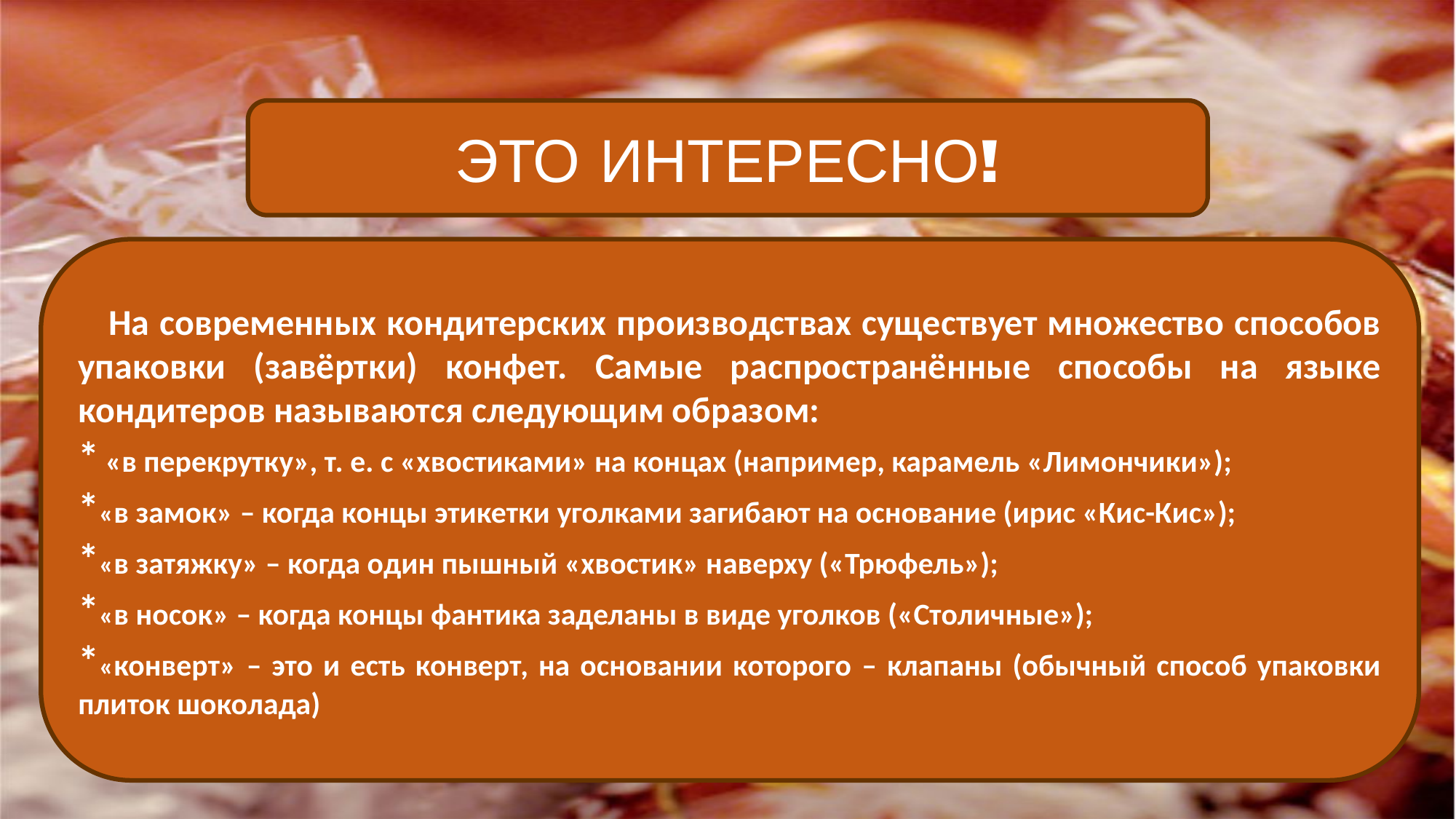

ЭТО ИНТЕРЕСНО!
#
   На современных кондитерских производствах существует множество способов упаковки (завёртки) конфет. Самые распространённые способы на языке кондитеров называются следующим образом:
* «в перекрутку», т. е. с «хвостиками» на концах (например, карамель «Лимончики»);
*«в замок» – когда концы этикетки уголками загибают на основание (ирис «Кис-Кис»);
*«в затяжку» – когда один пышный «хвостик» наверху («Трюфель»);
*«в носок» – когда концы фантика заделаны в виде уголков («Столичные»);
*«конверт» – это и есть конверт, на основании которого – клапаны (обычный способ упаковки плиток шоколада)